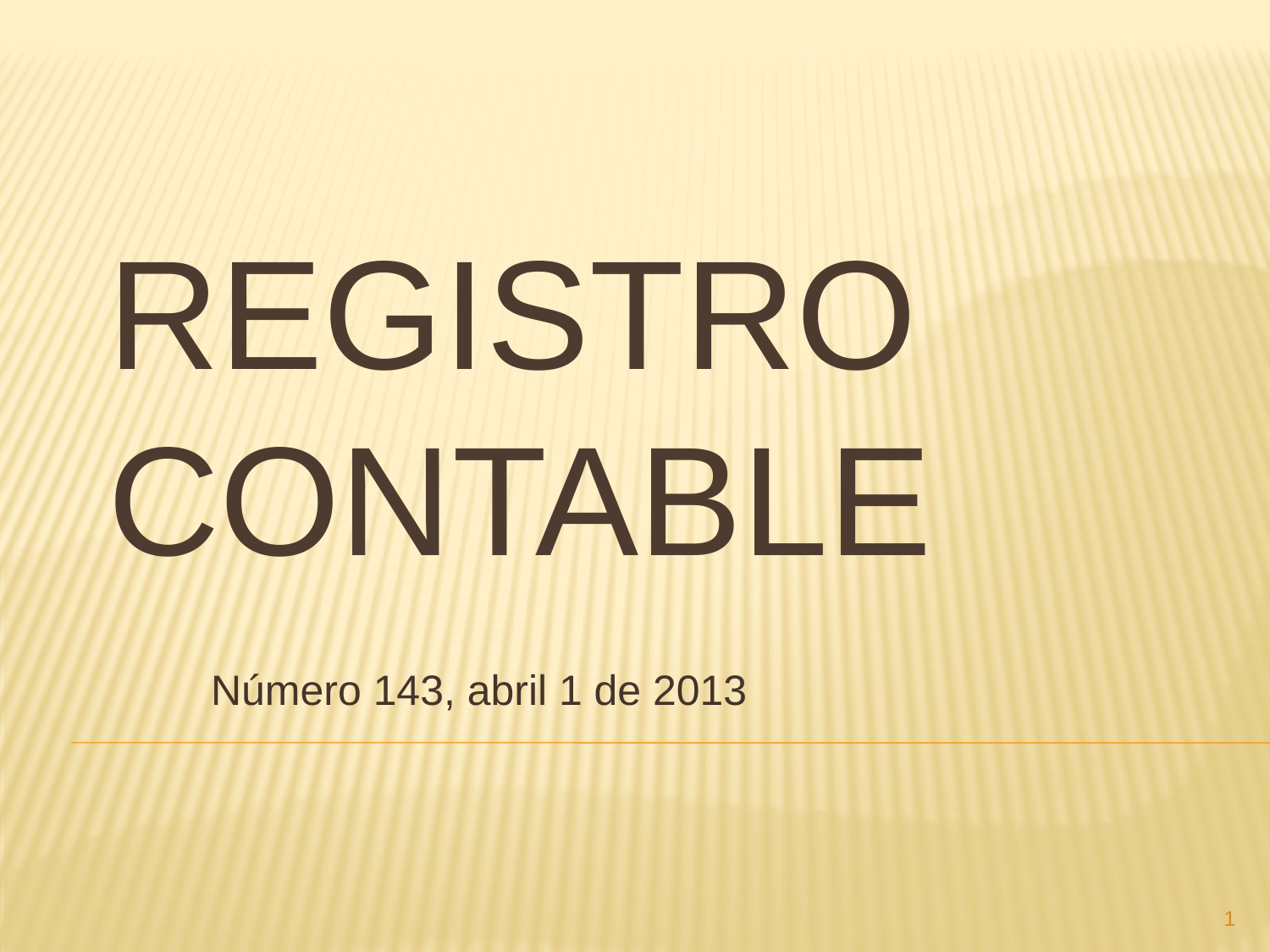

# Registro contable
Número 143, abril 1 de 2013
1